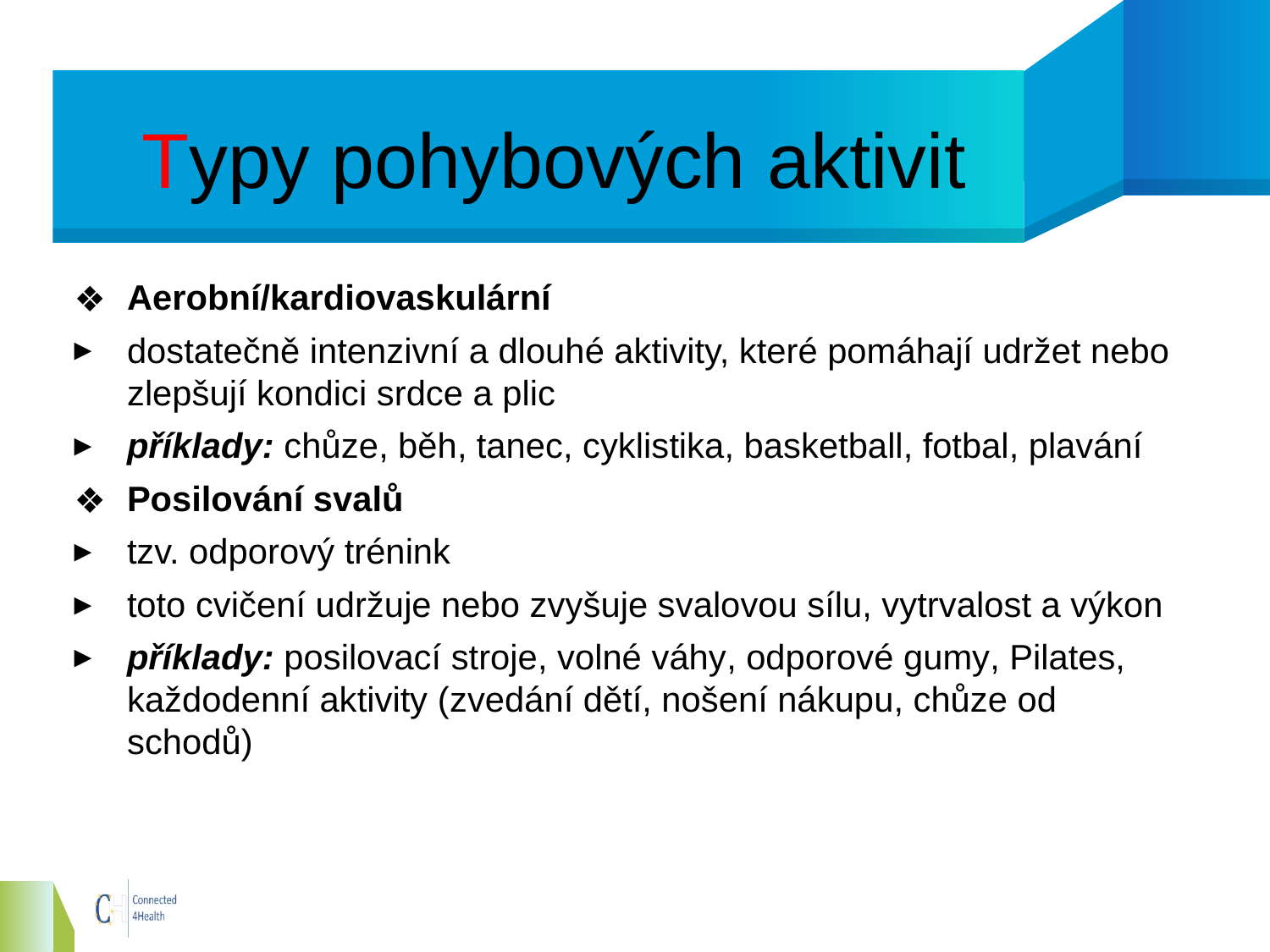

# Typy pohybových aktivit
Aerobní/kardiovaskulární
dostatečně intenzivní a dlouhé aktivity, které pomáhají udržet nebo zlepšují kondici srdce a plic
příklady: chůze, běh, tanec, cyklistika, basketball, fotbal, plavání
Posilování svalů
tzv. odporový trénink
toto cvičení udržuje nebo zvyšuje svalovou sílu, vytrvalost a výkon
příklady: posilovací stroje, volné váhy, odporové gumy, Pilates, každodenní aktivity (zvedání dětí, nošení nákupu, chůze od schodů)